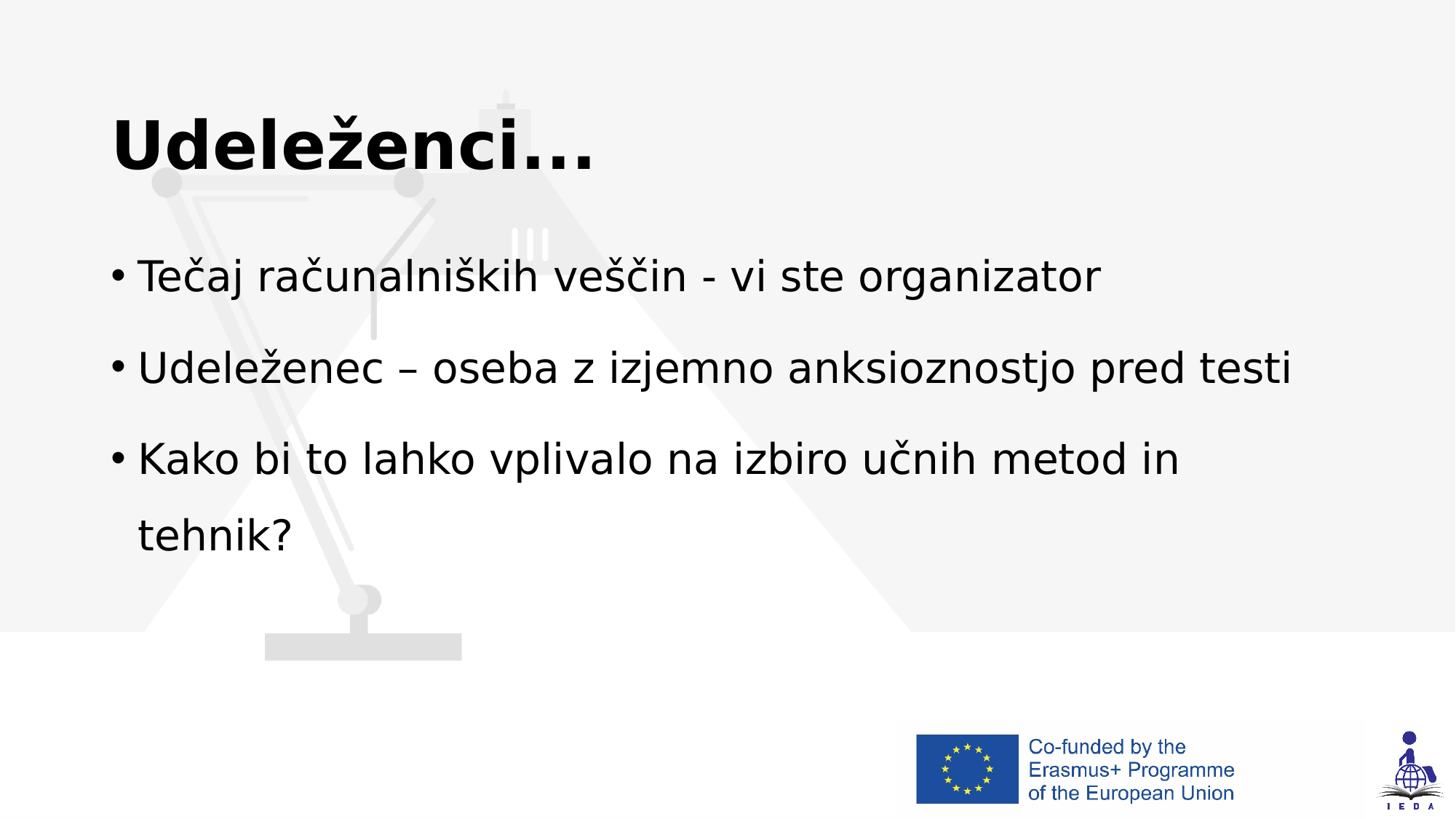

# Udeleženci...
Tečaj računalniških veščin - vi ste organizator
Udeleženec – oseba z izjemno anksioznostjo pred testi
Kako bi to lahko vplivalo na izbiro učnih metod in tehnik?